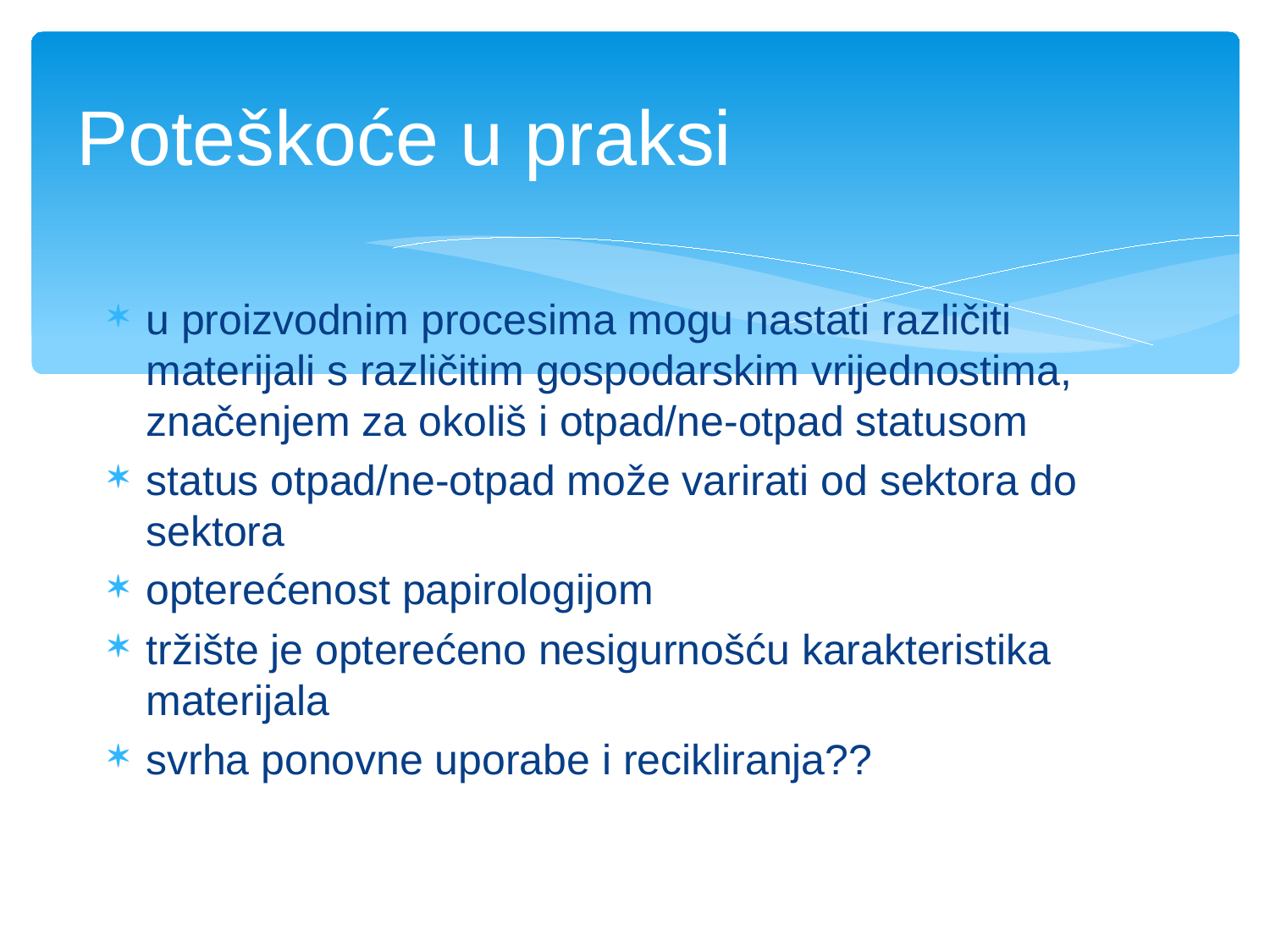

# Poteškoće u praksi
u proizvodnim procesima mogu nastati različiti materijali s različitim gospodarskim vrijednostima, značenjem za okoliš i otpad/ne-otpad statusom
status otpad/ne-otpad može varirati od sektora do sektora
opterećenost papirologijom
tržište je opterećeno nesigurnošću karakteristika materijala
svrha ponovne uporabe i recikliranja??